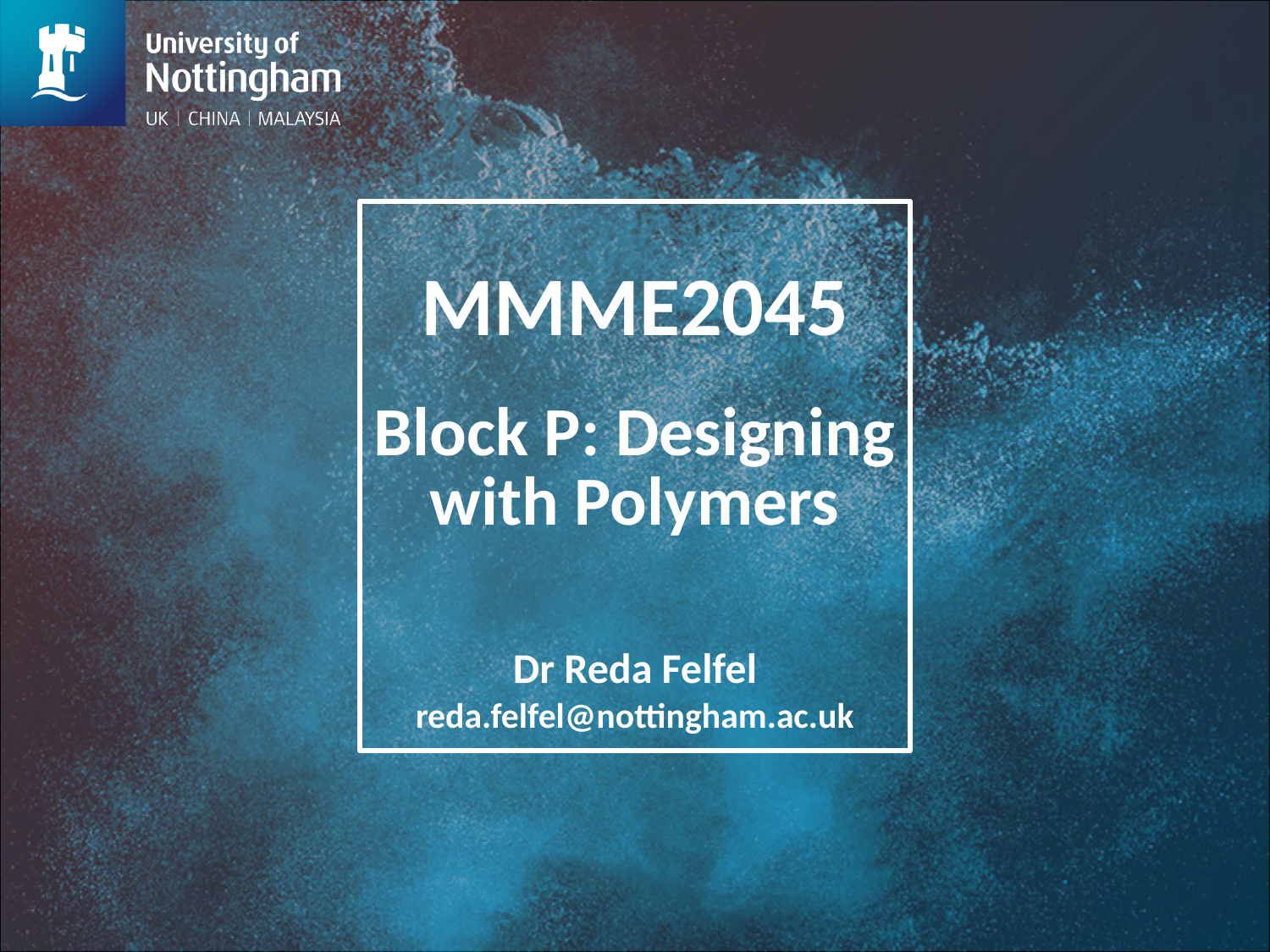

# MMME2045 Block P: Designing with Polymers
Dr Reda Felfel
reda.felfel@nottingham.ac.uk